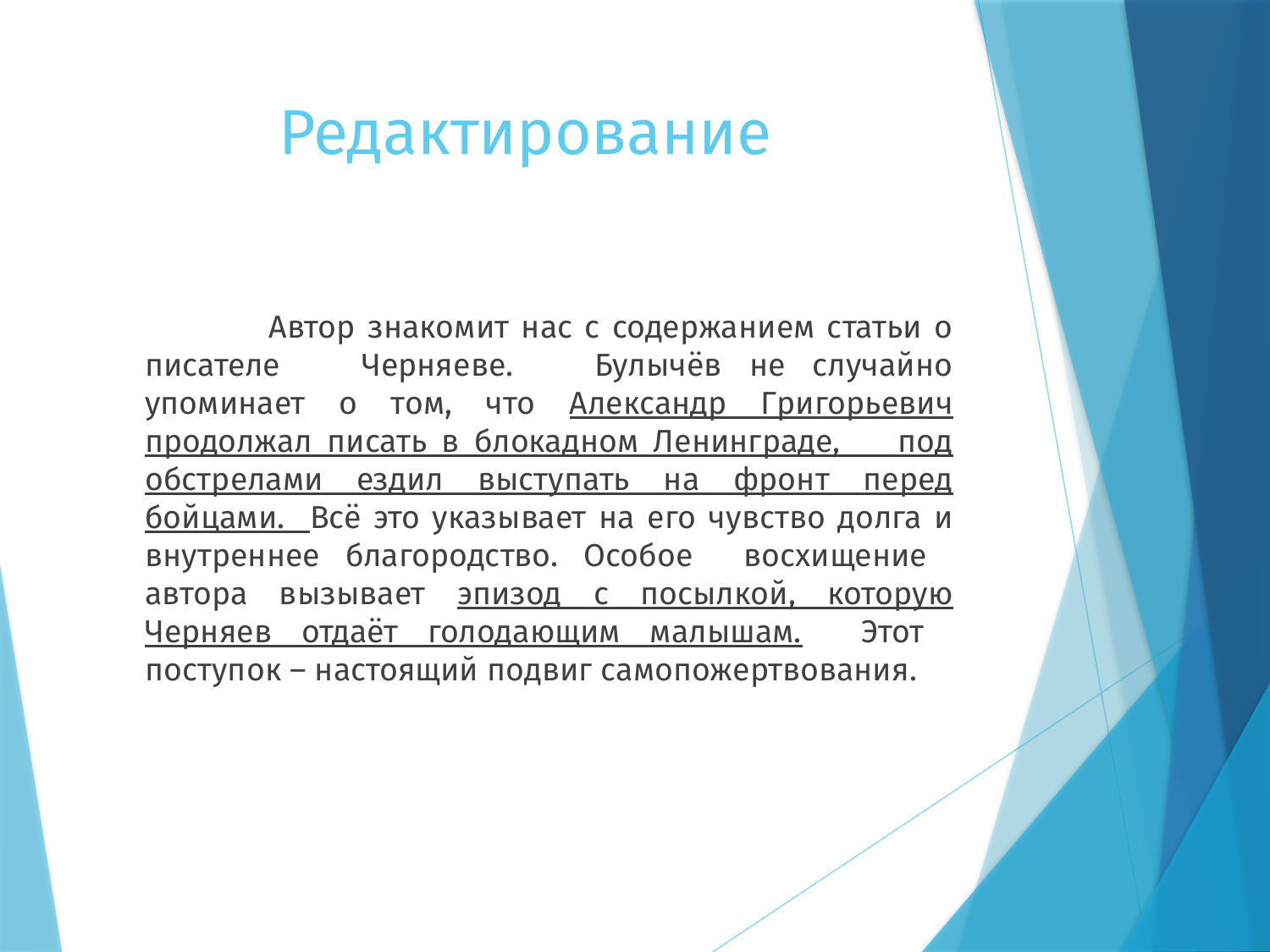

# Редактирование
              Автор знакомит нас с содержанием статьи о писателе   Черняеве.   Булычёв не случайно упоминает о том, что Александр Григорьевич продолжал писать в блокадном Ленинграде,    под обстрелами ездил выступать на фронт перед бойцами.  Всё это указывает на его чувство долга и внутреннее благородство. Особое  восхищение  автора вызывает эпизод с посылкой, которую Черняев отдаёт голодающим малышам.  Этот  поступок – настоящий подвиг самопожертвования.